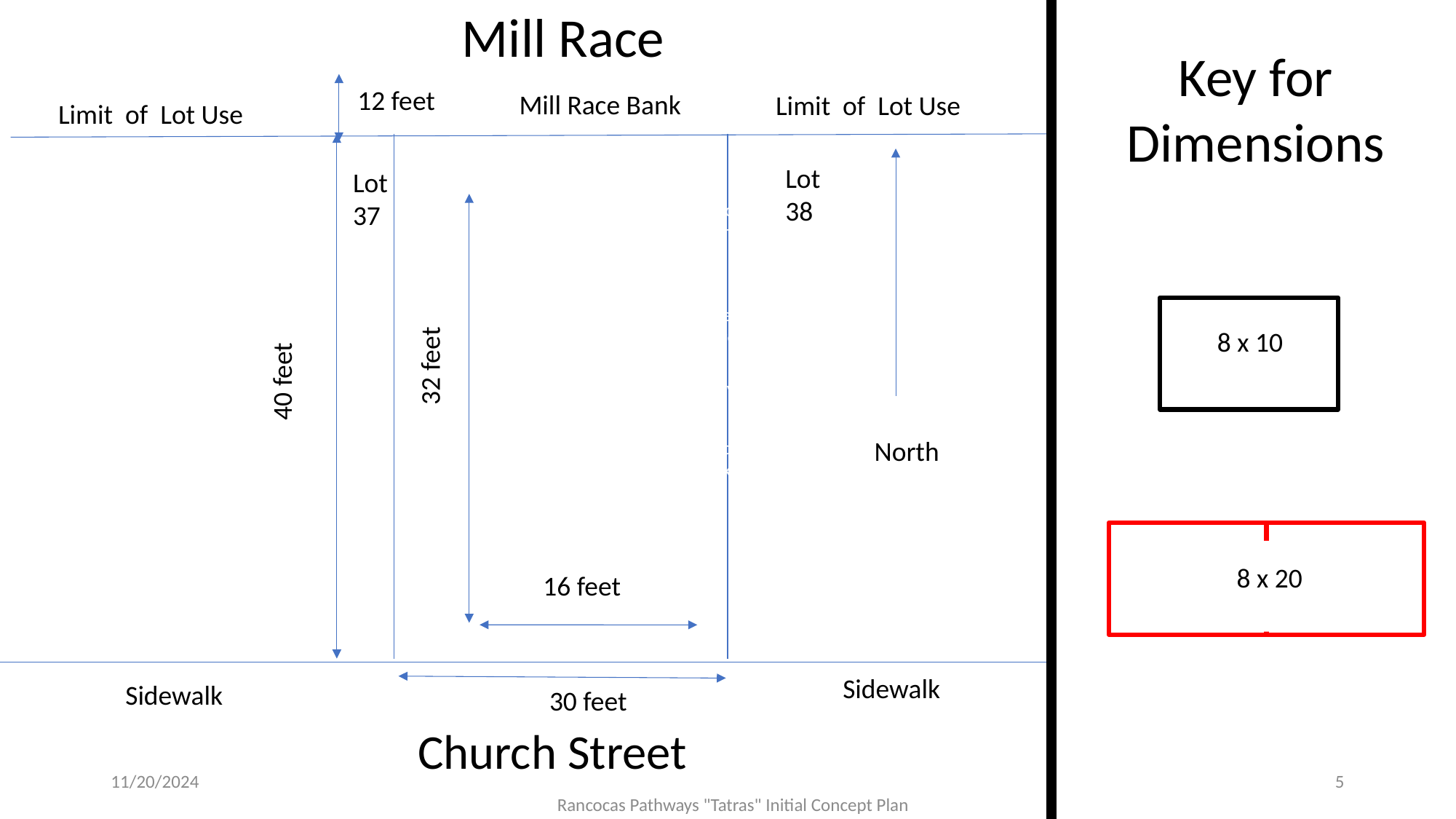

Mill Race
Key for Dimensions
12 feet
Mill Race Bank
Limit  of  Lot Use
Limit  of  Lot Use
Lot 38
Lot 37
Outdoor
Seating

Quite Helm Pod

8 x 10

32 feet
40 feet
Galley
North
Outside Deck

8 x 20

16 feet
Sidewalk
Sidewalk
30 feet
Church Street
11/20/2024
5
Rancocas Pathways "Tatras" Initial Concept Plan